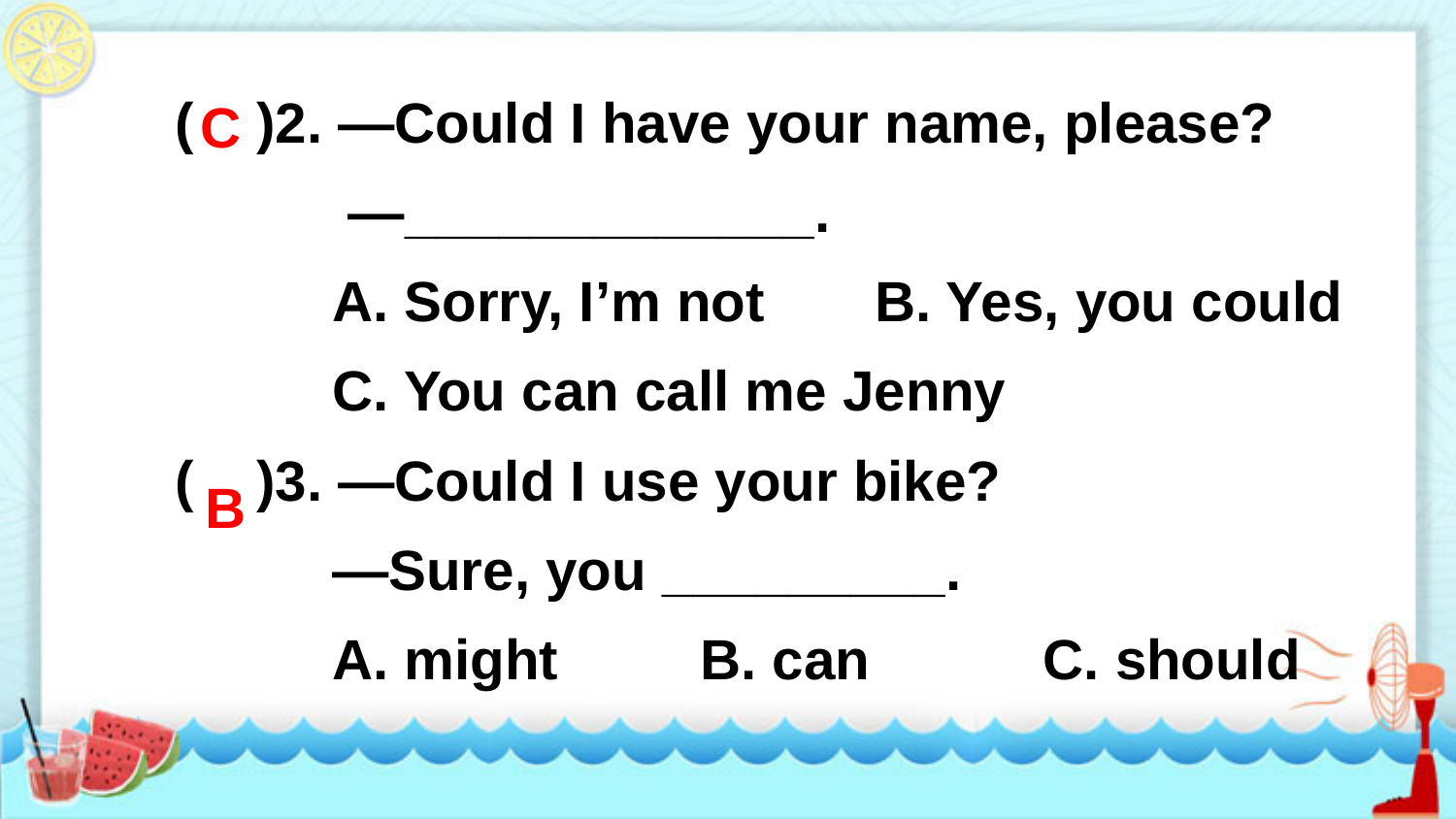

C
(    )2. —Could I have your name, please?
           —_____________.
          A. Sorry, I’m not       B. Yes, you could
          C. You can call me Jenny
(    )3. —Could I use your bike?
          —Sure, you _________.
          A. might         B. can           C. should
B